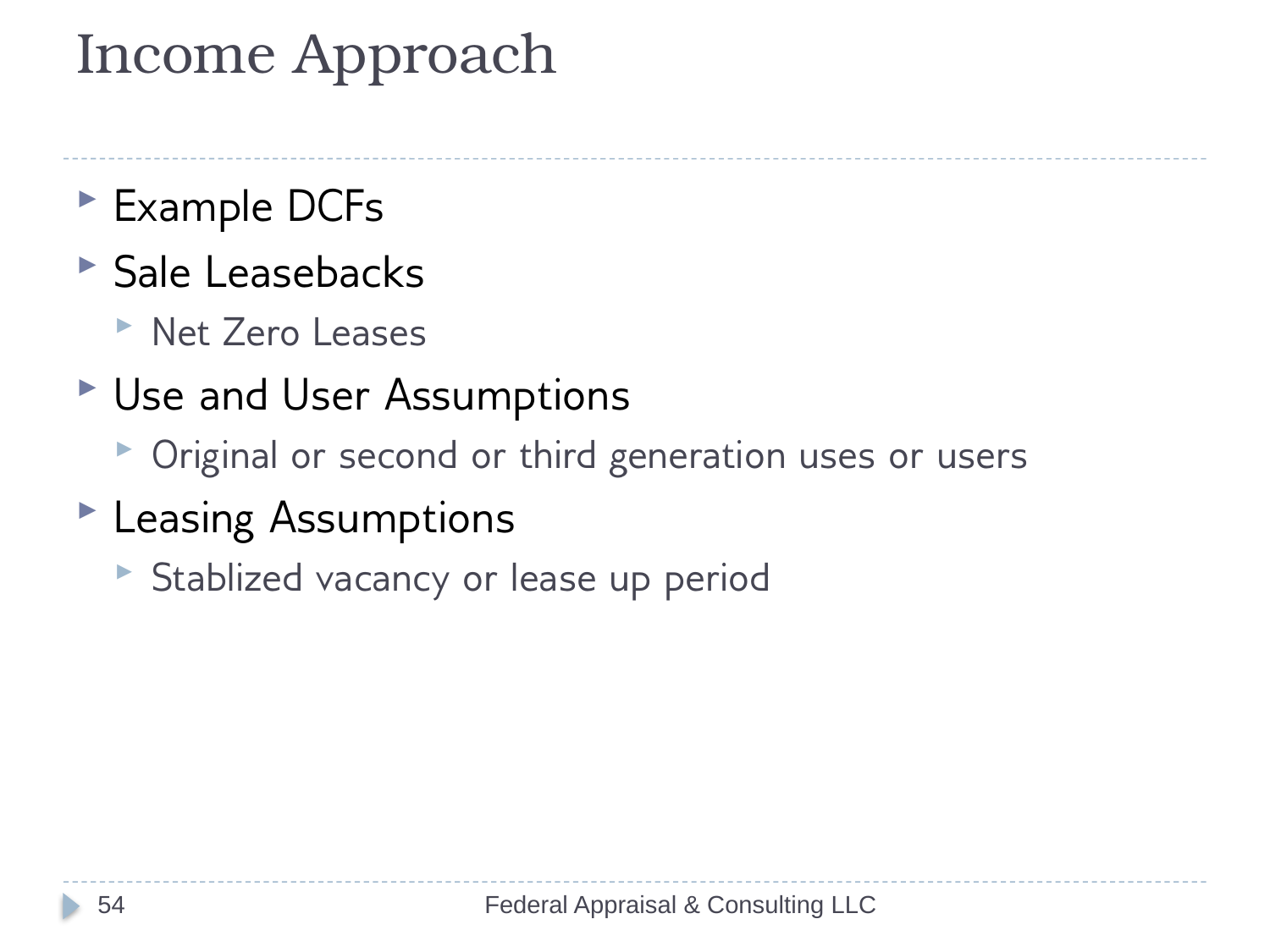

# Income Approach
Example DCFs
Sale Leasebacks
Net Zero Leases
Use and User Assumptions
Original or second or third generation uses or users
Leasing Assumptions
Stablized vacancy or lease up period
54
Federal Appraisal & Consulting LLC